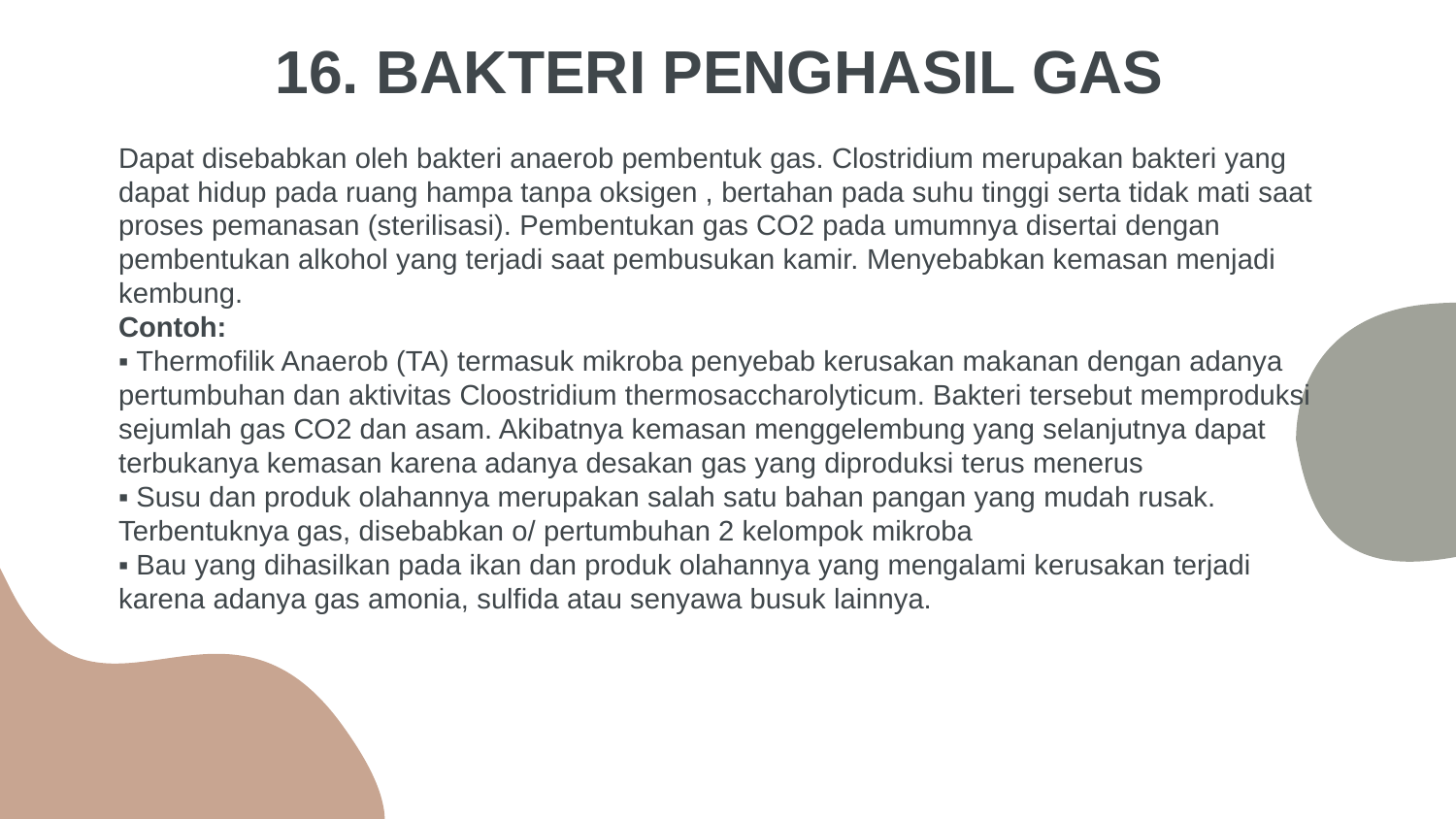

# 16. BAKTERI PENGHASIL GAS
Dapat disebabkan oleh bakteri anaerob pembentuk gas. Clostridium merupakan bakteri yang dapat hidup pada ruang hampa tanpa oksigen , bertahan pada suhu tinggi serta tidak mati saat proses pemanasan (sterilisasi). Pembentukan gas CO2 pada umumnya disertai dengan pembentukan alkohol yang terjadi saat pembusukan kamir. Menyebabkan kemasan menjadi kembung.
Contoh:
▪ Thermofilik Anaerob (TA) termasuk mikroba penyebab kerusakan makanan dengan adanya pertumbuhan dan aktivitas Cloostridium thermosaccharolyticum. Bakteri tersebut memproduksi sejumlah gas CO2 dan asam. Akibatnya kemasan menggelembung yang selanjutnya dapat terbukanya kemasan karena adanya desakan gas yang diproduksi terus menerus
▪ Susu dan produk olahannya merupakan salah satu bahan pangan yang mudah rusak. Terbentuknya gas, disebabkan o/ pertumbuhan 2 kelompok mikroba
▪ Bau yang dihasilkan pada ikan dan produk olahannya yang mengalami kerusakan terjadi karena adanya gas amonia, sulfida atau senyawa busuk lainnya.